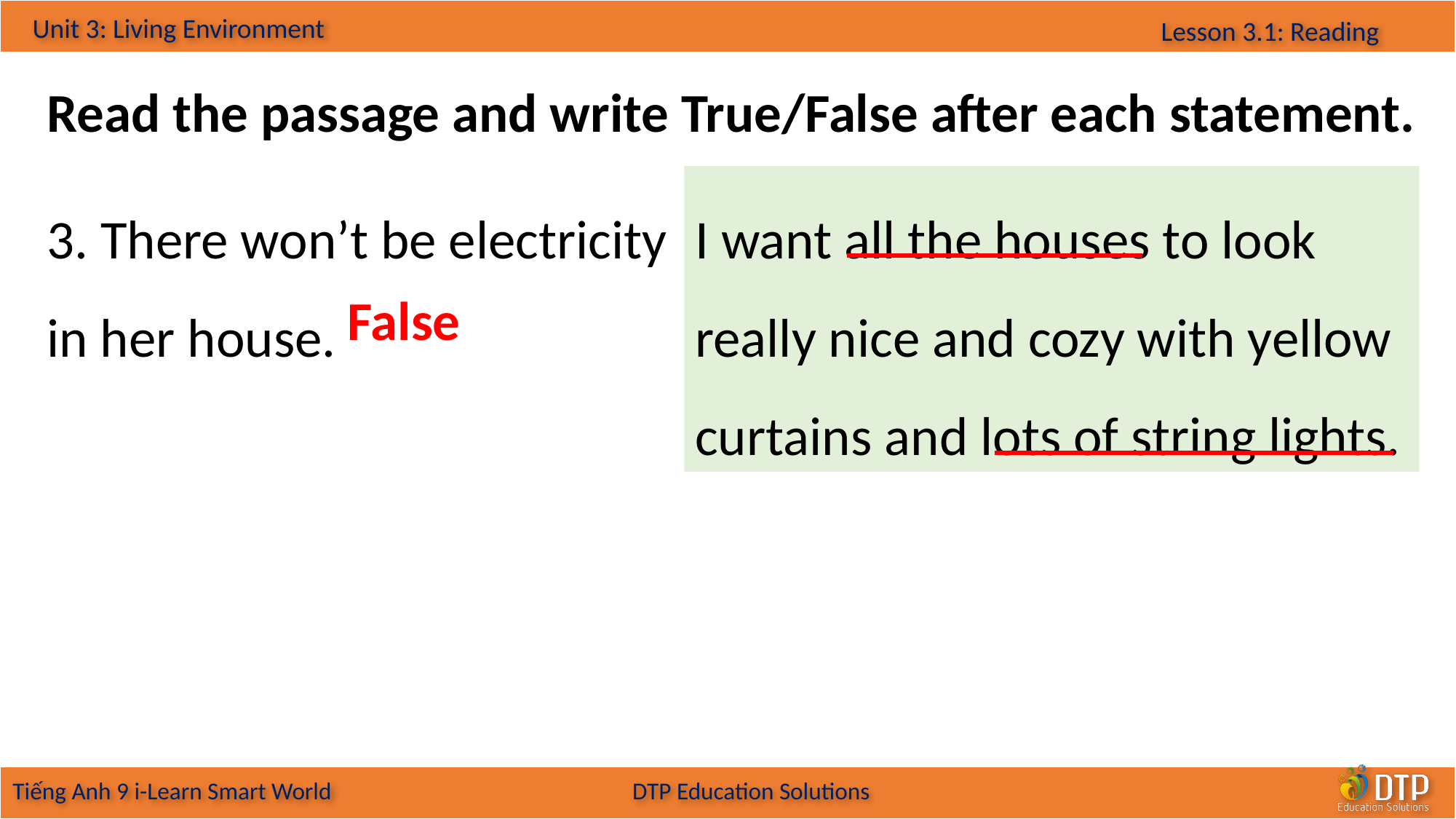

Read the passage and write True/False after each statement.
3. There won’t be electricity in her house.
I want all the houses to look really nice and cozy with yellow curtains and lots of string lights.
False